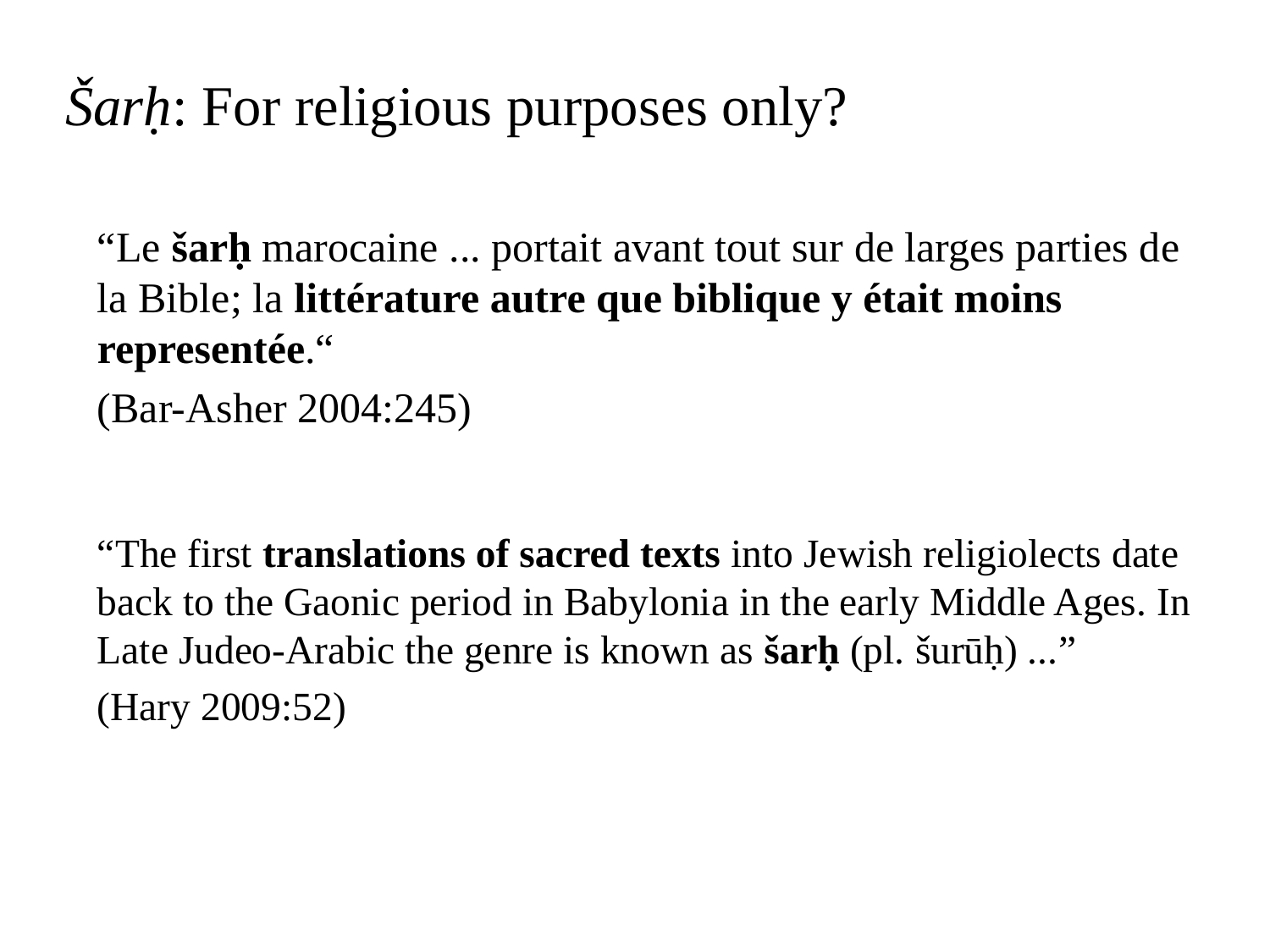

Šarḥ: For religious purposes only?

“Le šarḥ marocaine ... portait avant tout sur de larges parties de la Bible; la littérature autre que biblique y était moins representée.“
(Bar-Asher 2004:245)
“The first translations of sacred texts into Jewish religiolects date back to the Gaonic period in Babylonia in the early Middle Ages. In Late Judeo-Arabic the genre is known as šarḥ (pl. šurūḥ) ...”
(Hary 2009:52)